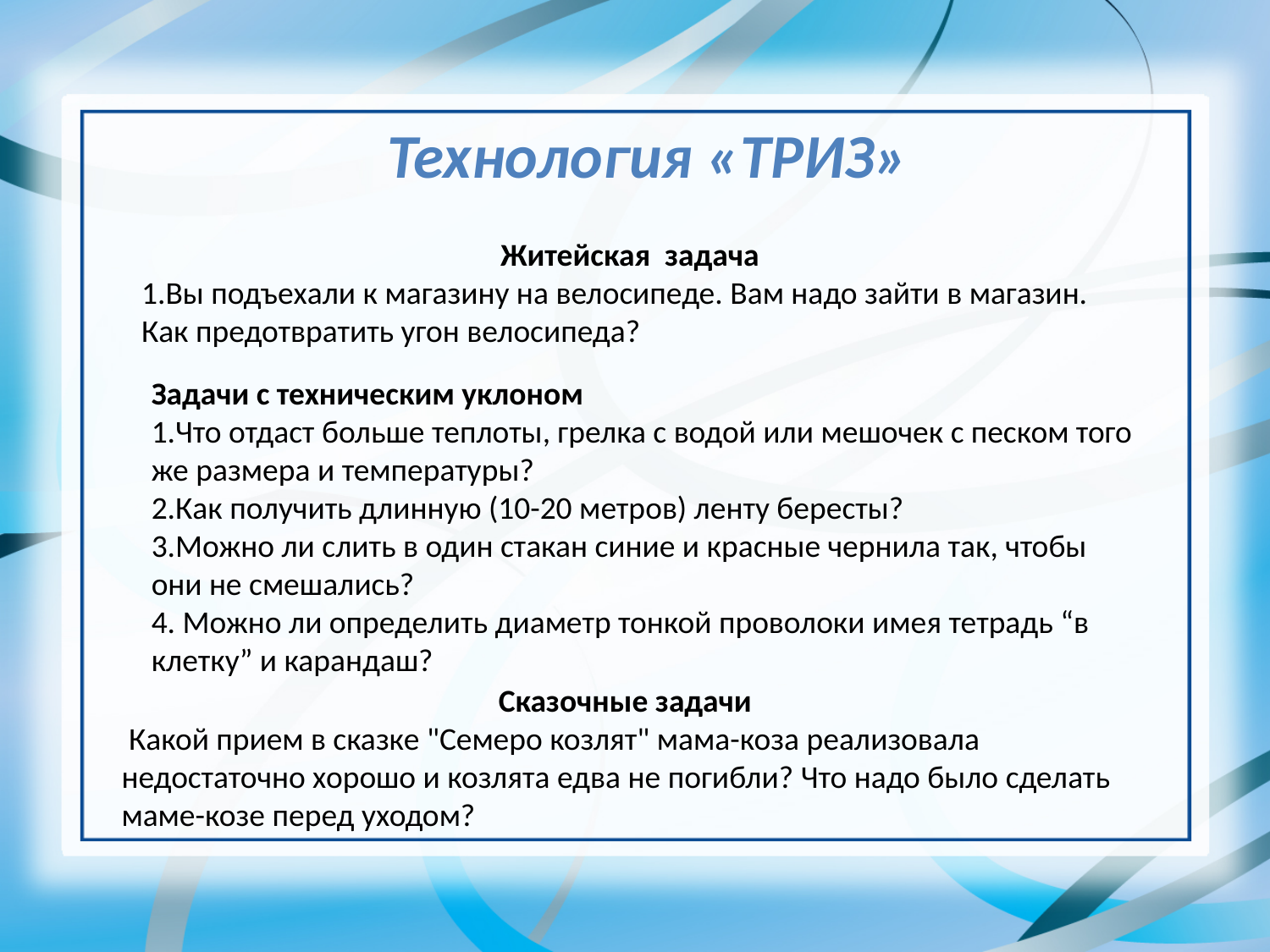

# Технология «ТРИЗ»

Житейская  задача
1.Вы подъехали к магазину на велосипеде. Вам надо зайти в магазин. Как предотвратить угон велосипеда?
Задачи с техническим уклоном
1.Что отдаст больше теплоты, грелка с водой или мешочек с песком того же размера и температуры?
2.Как получить длинную (10-20 метров) ленту бересты?
3.Можно ли слить в один стакан синие и красные чернила так, чтобы они не смешались?
4. Можно ли определить диаметр тонкой проволоки имея тетрадь “в клетку” и карандаш?
Сказочные задачи
 Какой прием в сказке "Семеро козлят" мама-коза реализовала недостаточно хорошо и козлята едва не погибли? Что надо было сделать маме-козе перед уходом?